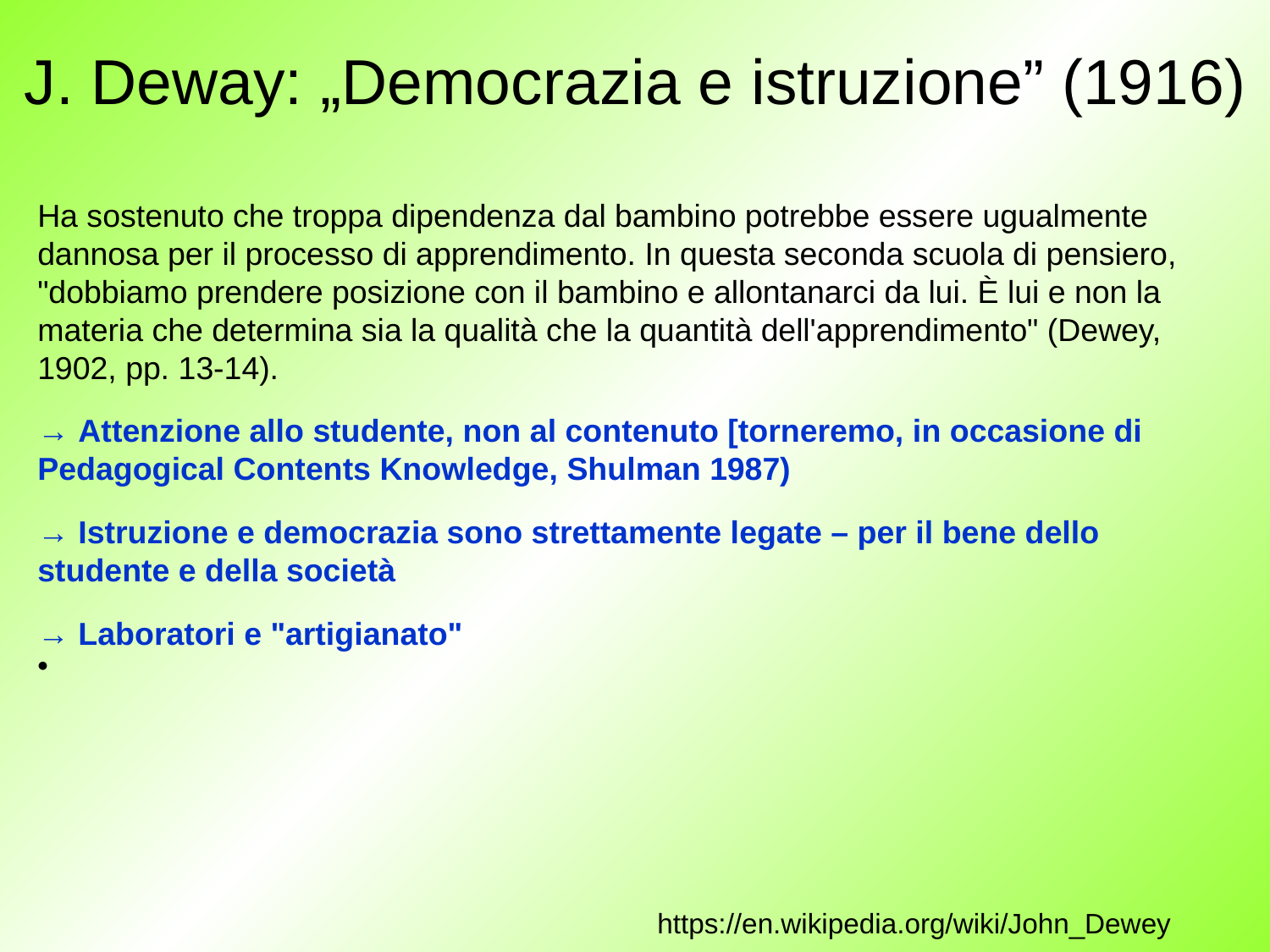

# J. Deway: „Democrazia e istruzione” (1916)

Ha sostenuto che troppa dipendenza dal bambino potrebbe essere ugualmente dannosa per il processo di apprendimento. In questa seconda scuola di pensiero, "dobbiamo prendere posizione con il bambino e allontanarci da lui. È lui e non la materia che determina sia la qualità che la quantità dell'apprendimento" (Dewey, 1902, pp. 13-14).
→ Attenzione allo studente, non al contenuto [torneremo, in occasione di Pedagogical Contents Knowledge, Shulman 1987)
→ Istruzione e democrazia sono strettamente legate – per il bene dello studente e della società
→ Laboratori e "artigianato"

https://en.wikipedia.org/wiki/John_Dewey